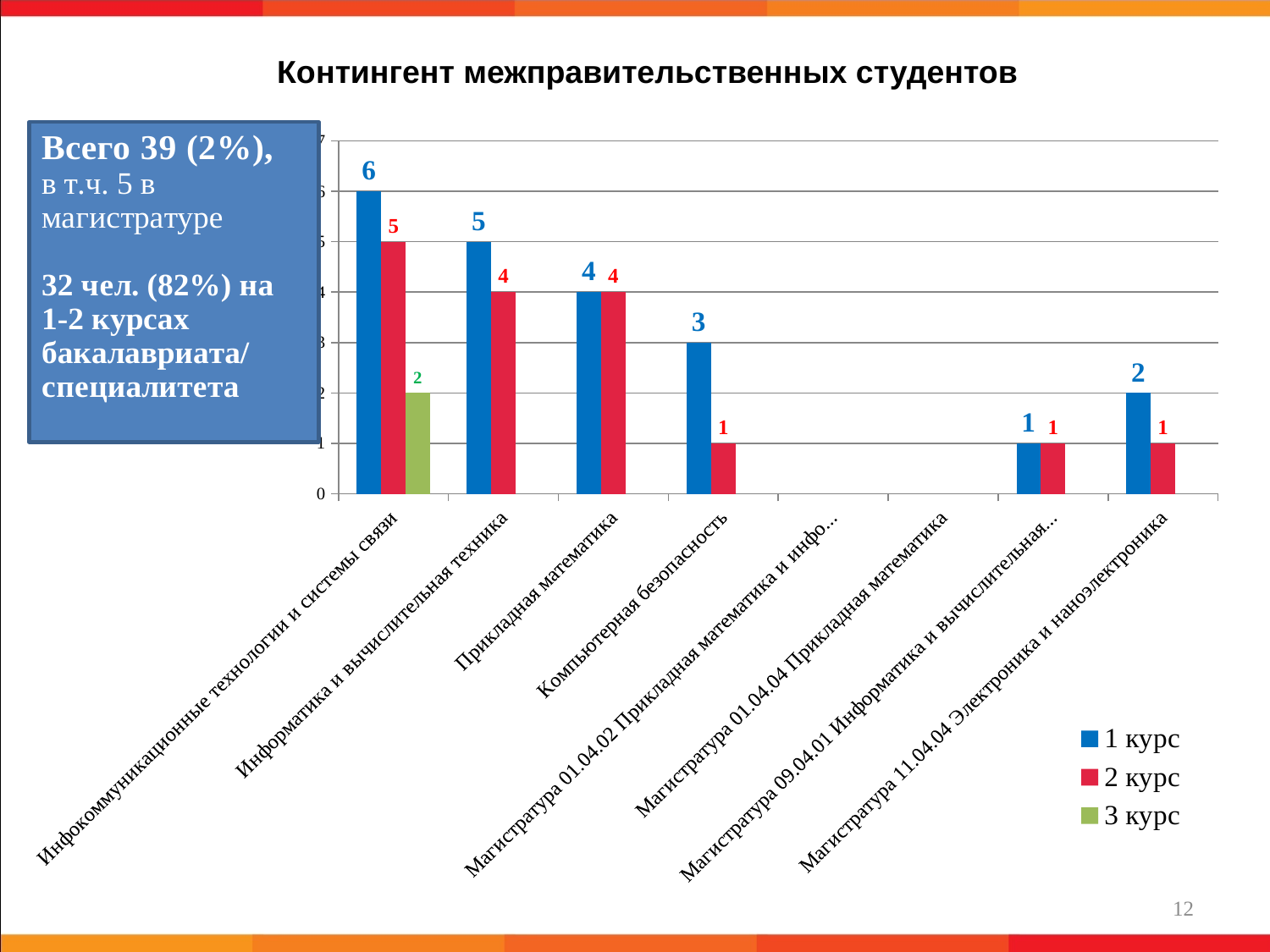

Контингент межправительственных студентов

### Chart

| Category | 1 курс | 2 курс | 3 курс |
|---|---|---|---|
| Инфокоммуникационные технологии и системы связи | 6.0 | 5.0 | 2.0 |
| Информатика и вычислительная техника | 5.0 | 4.0 | None |
| Прикладная математика | 4.0 | 4.0 | None |
| Компьютерная безопасность | 3.0 | 1.0 | None |
| Магистратура 01.04.02 Прикладная математика и информатика | None | None | None |
| Магистратура 01.04.04 Прикладная математика | None | None | None |
| Магистратура 09.04.01 Информатика и вычислительная техника | 1.0 | 1.0 | None |
| Магистратура 11.04.04 Электроника и наноэлектроника | 2.0 | 1.0 | None |
12